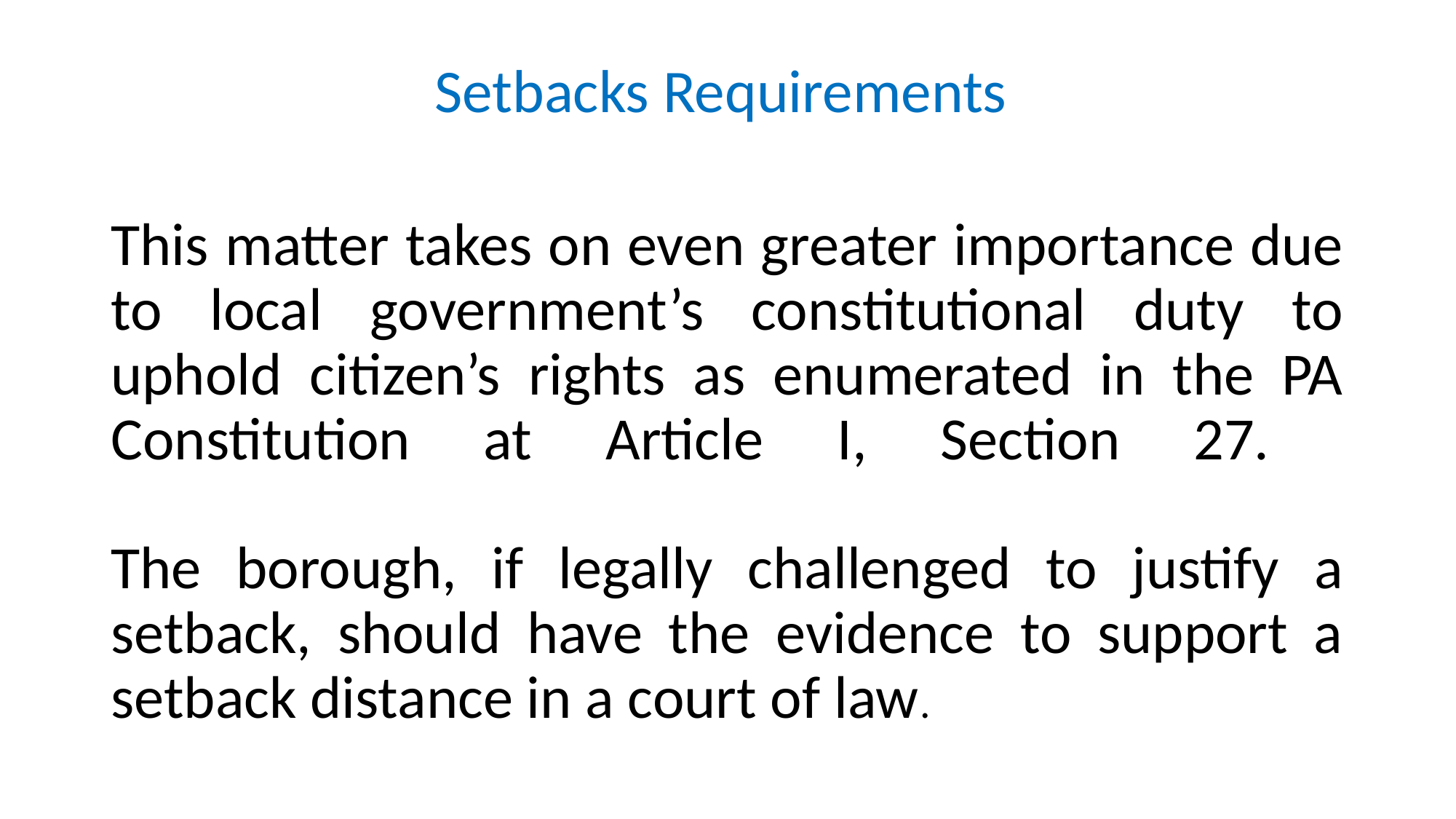

# Setbacks Requirements

This matter takes on even greater importance due to local government’s constitutional duty to uphold citizen’s rights as enumerated in the PA Constitution at Article I, Section 27.
The borough, if legally challenged to justify a setback, should have the evidence to support a setback distance in a court of law.